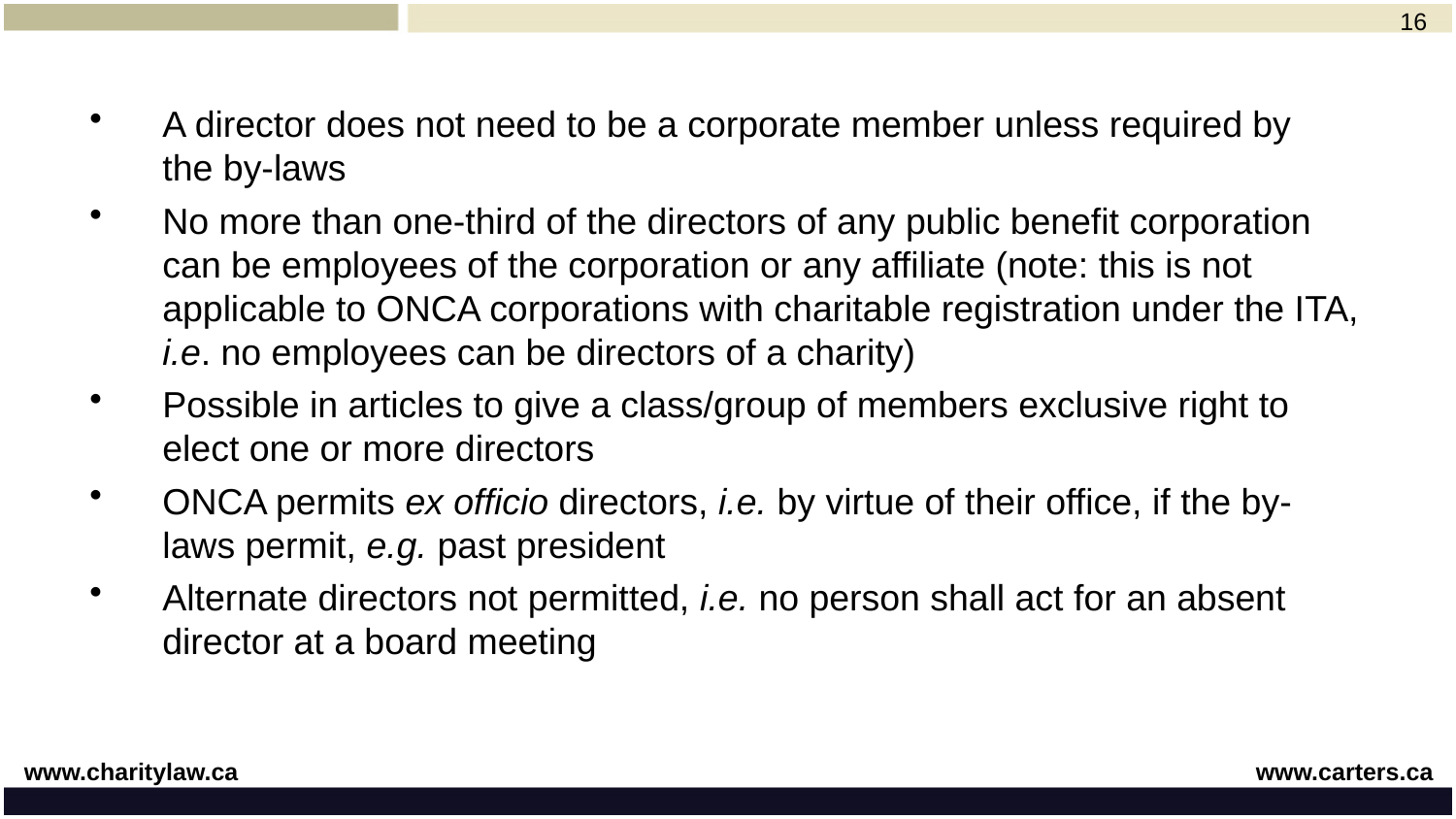

16
A director does not need to be a corporate member unless required by
the by-laws
No more than one-third of the directors of any public benefit corporation can be employees of the corporation or any affiliate (note: this is not applicable to ONCA corporations with charitable registration under the ITA, i.e. no employees can be directors of a charity)
Possible in articles to give a class/group of members exclusive right to elect one or more directors
ONCA permits ex officio directors, i.e. by virtue of their office, if the by-laws permit, e.g. past president
Alternate directors not permitted, i.e. no person shall act for an absent director at a board meeting